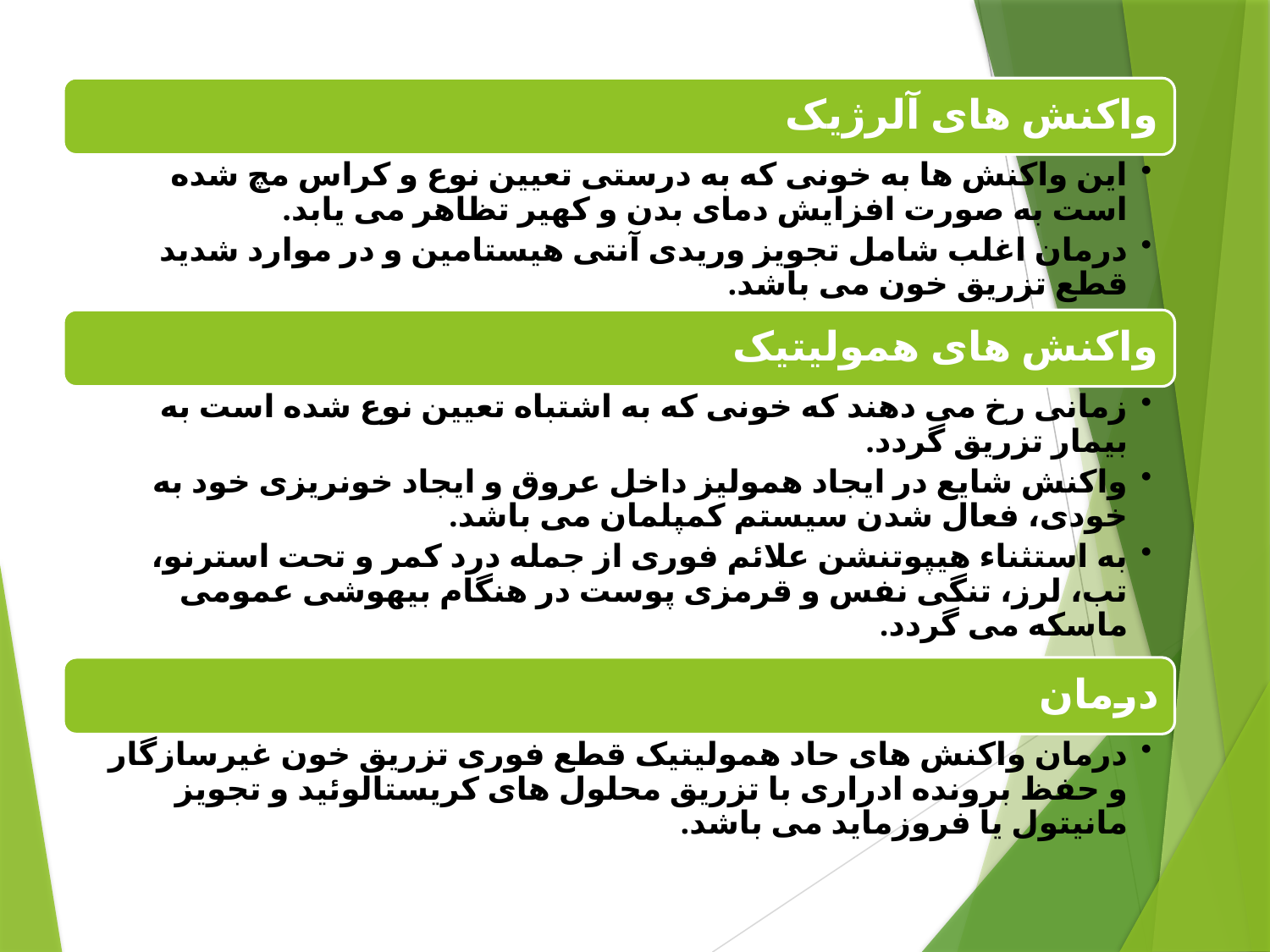

واکنش های آلرژیک
این واکنش ها به خونی که به درستی تعیین نوع و کراس مچ شده است به صورت افزایش دمای بدن و کهیر تظاهر می یابد.
درمان اغلب شامل تجویز وریدی آنتی هیستامین و در موارد شدید قطع تزریق خون می باشد.
واکنش های همولیتیک
زمانی رخ می دهند که خونی که به اشتباه تعیین نوع شده است به بیمار تزریق گردد.
واکنش شایع در ایجاد همولیز داخل عروق و ایجاد خونریزی خود به خودی، فعال شدن سیستم کمپلمان می باشد.
به استثناء هیپوتنشن علائم فوری از جمله درد کمر و تحت استرنو، تب، لرز، تنگی نفس و قرمزی پوست در هنگام بیهوشی عمومی ماسکه می گردد.
درمان
درمان واکنش های حاد همولیتیک قطع فوری تزریق خون غیرسازگار و حفظ برونده ادراری با تزریق محلول های کریستالوئید و تجویز مانیتول یا فروزماید می باشد.